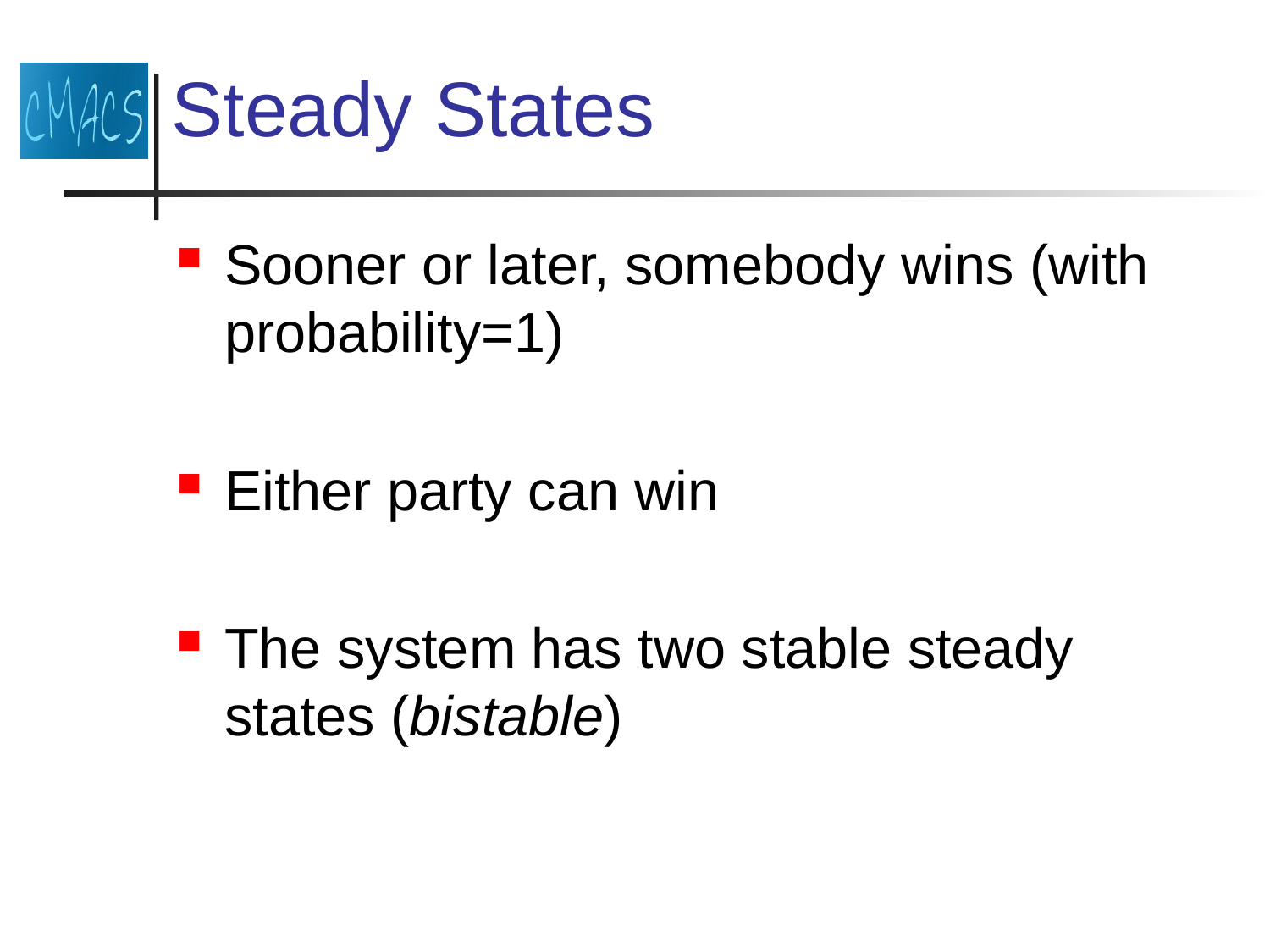

# Steady States
Sooner or later, somebody wins (with probability=1)

Either party can win

The system has two stable steady states (bistable)